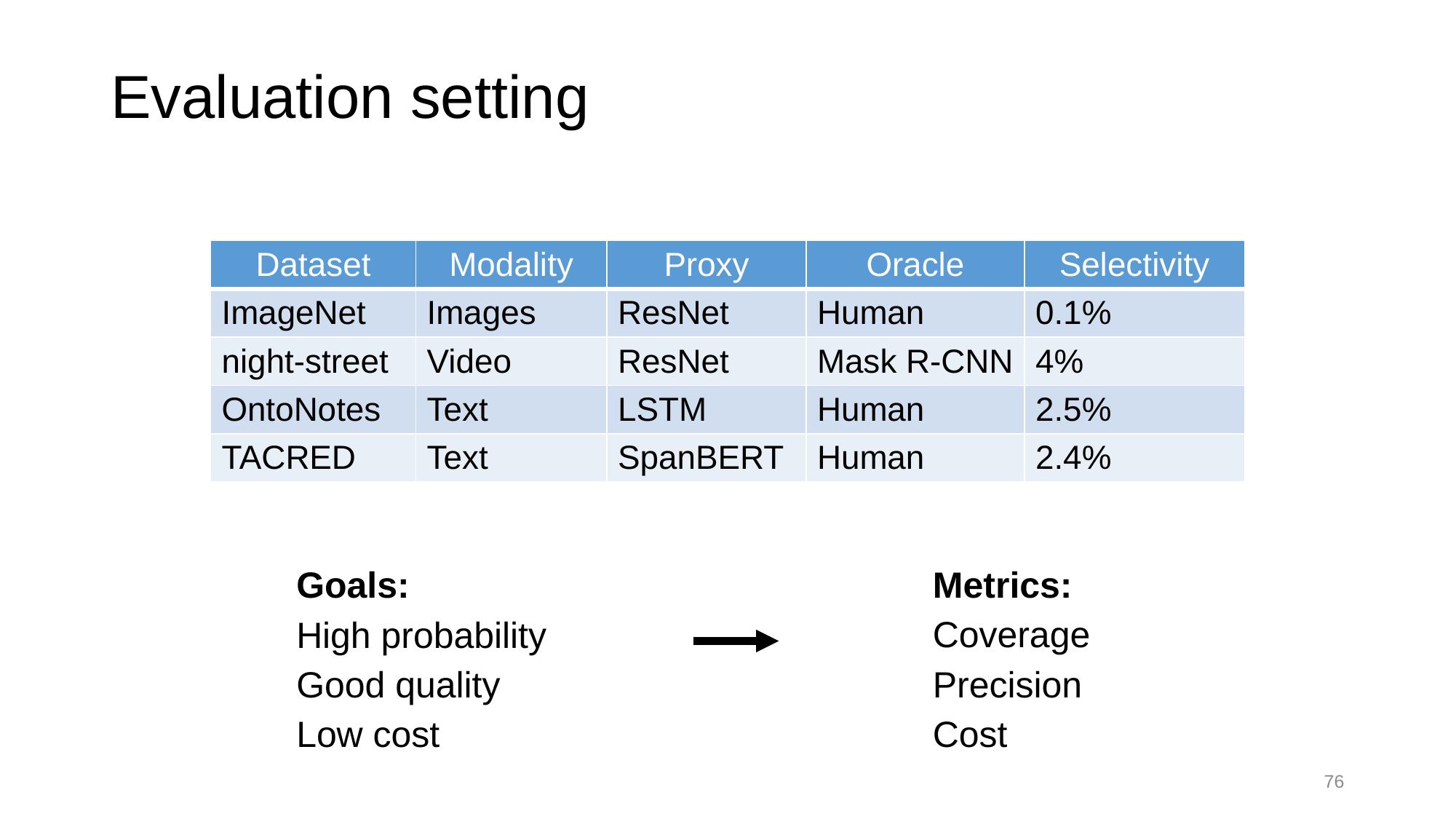

# Evaluation setting
| Dataset | Modality | Proxy | Oracle | Selectivity |
| --- | --- | --- | --- | --- |
| ImageNet | Images | ResNet | Human | 0.1% |
| night-street | Video | ResNet | Mask R-CNN | 4% |
| OntoNotes | Text | LSTM | Human | 2.5% |
| TACRED | Text | SpanBERT | Human | 2.4% |
Metrics:
Coverage
Precision
Cost
Goals:
High probability
Good quality
Low cost
76
Set up evaluation: remember our motivation -> look at different challenging selection tasks